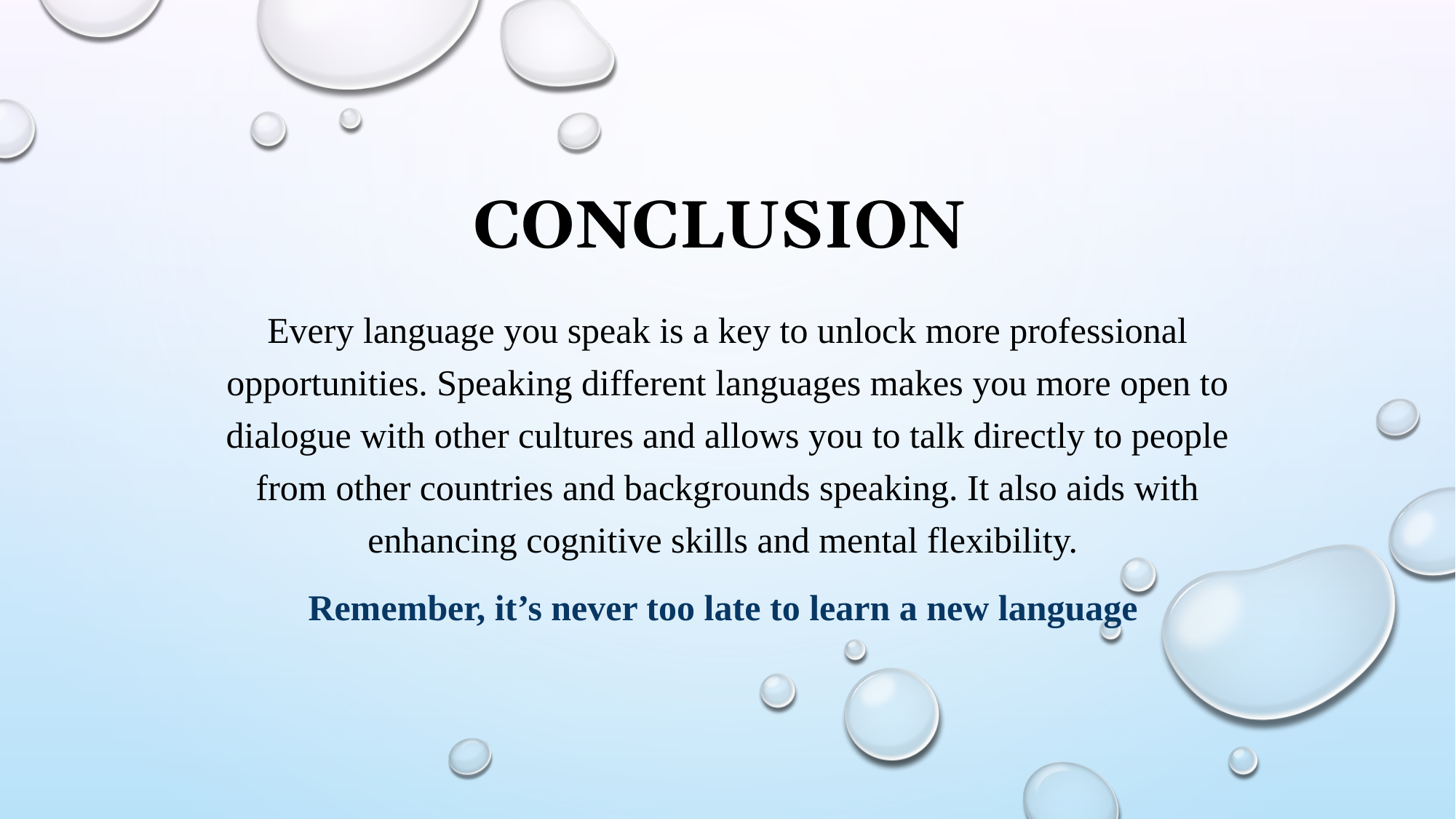

# Conclusion
Every language you speak is a key to unlock more professional opportunities. Speaking different languages makes you more open to dialogue with other cultures and allows you to talk directly to people from other countries and backgrounds speaking. It also aids with enhancing cognitive skills and mental flexibility.
Remember, it’s never too late to learn a new language